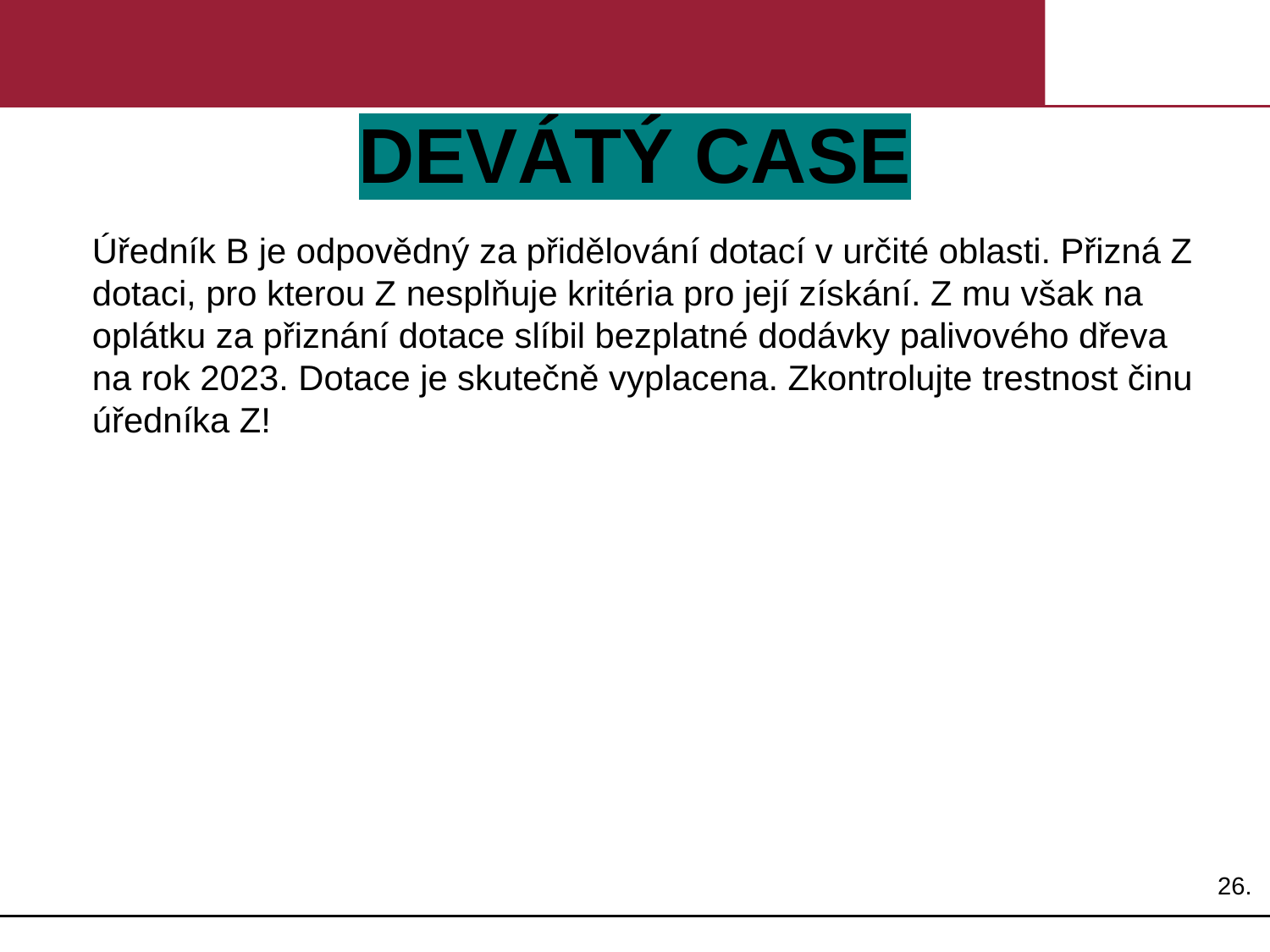

# DEVÁTÝ CASE

Úředník B je odpovědný za přidělování dotací v určité oblasti. Přizná Z dotaci, pro kterou Z nesplňuje kritéria pro její získání. Z mu však na oplátku za přiznání dotace slíbil bezplatné dodávky palivového dřeva na rok 2023. Dotace je skutečně vyplacena. Zkontrolujte trestnost činu úředníka Z!
26.